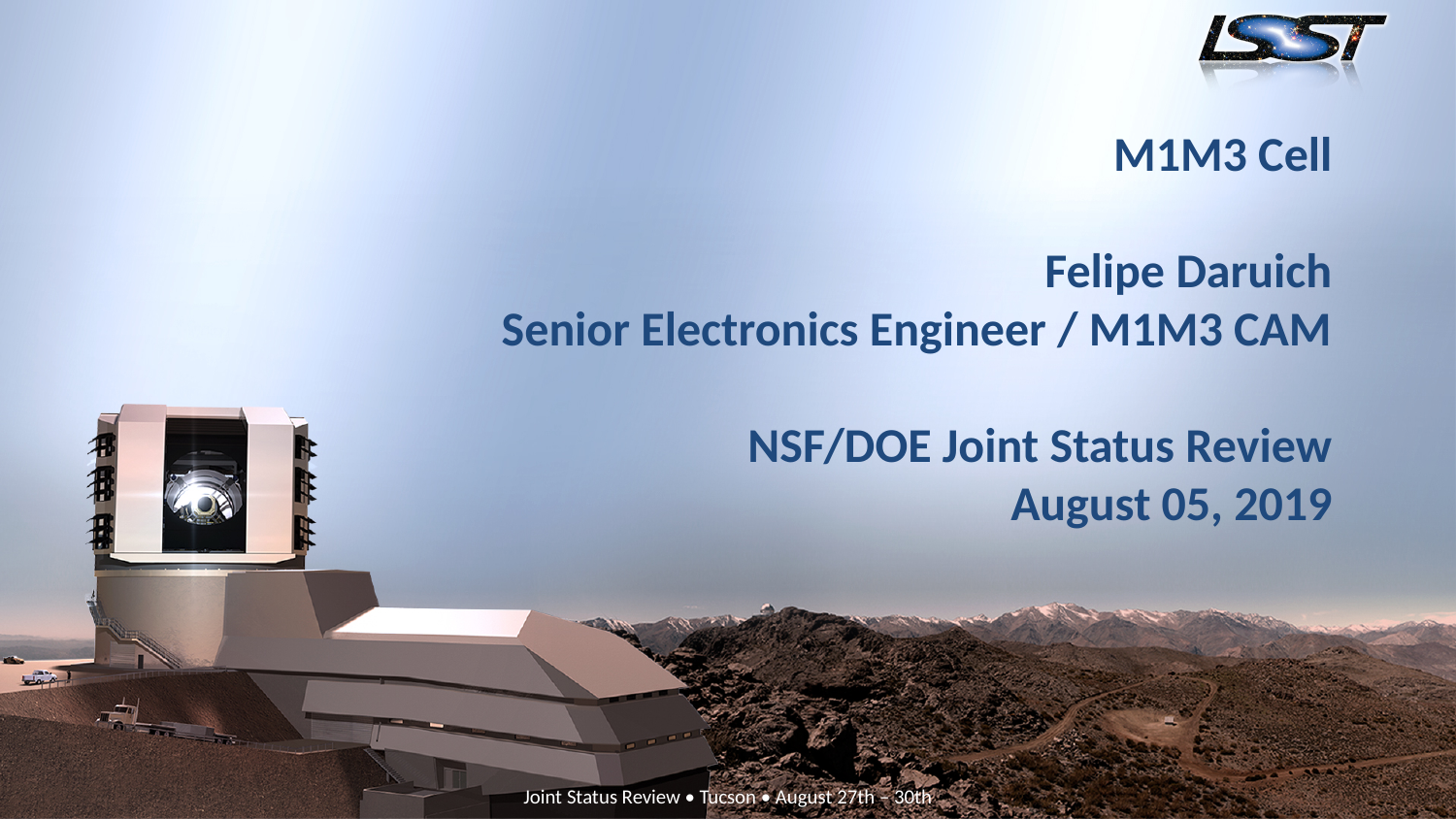

# M1M3 Cell Felipe Daruich Senior Electronics Engineer / M1M3 CAM NSF/DOE Joint Status Review August 05, 2019